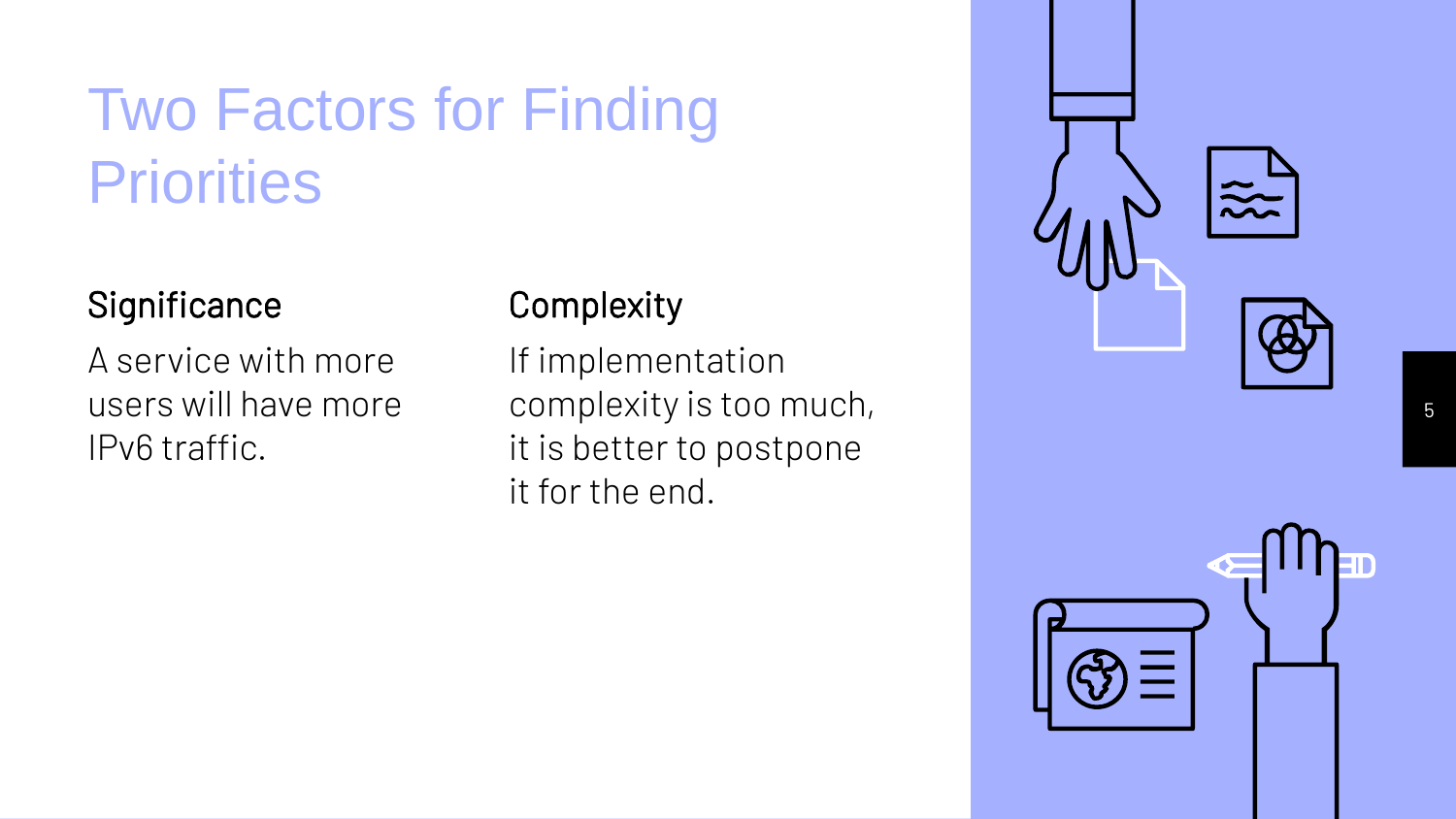

# Two Factors for Finding Priorities
Significance
A service with more users will have more IPv6 traffic.
Complexity
If implementation complexity is too much, it is better to postpone it for the end.
5